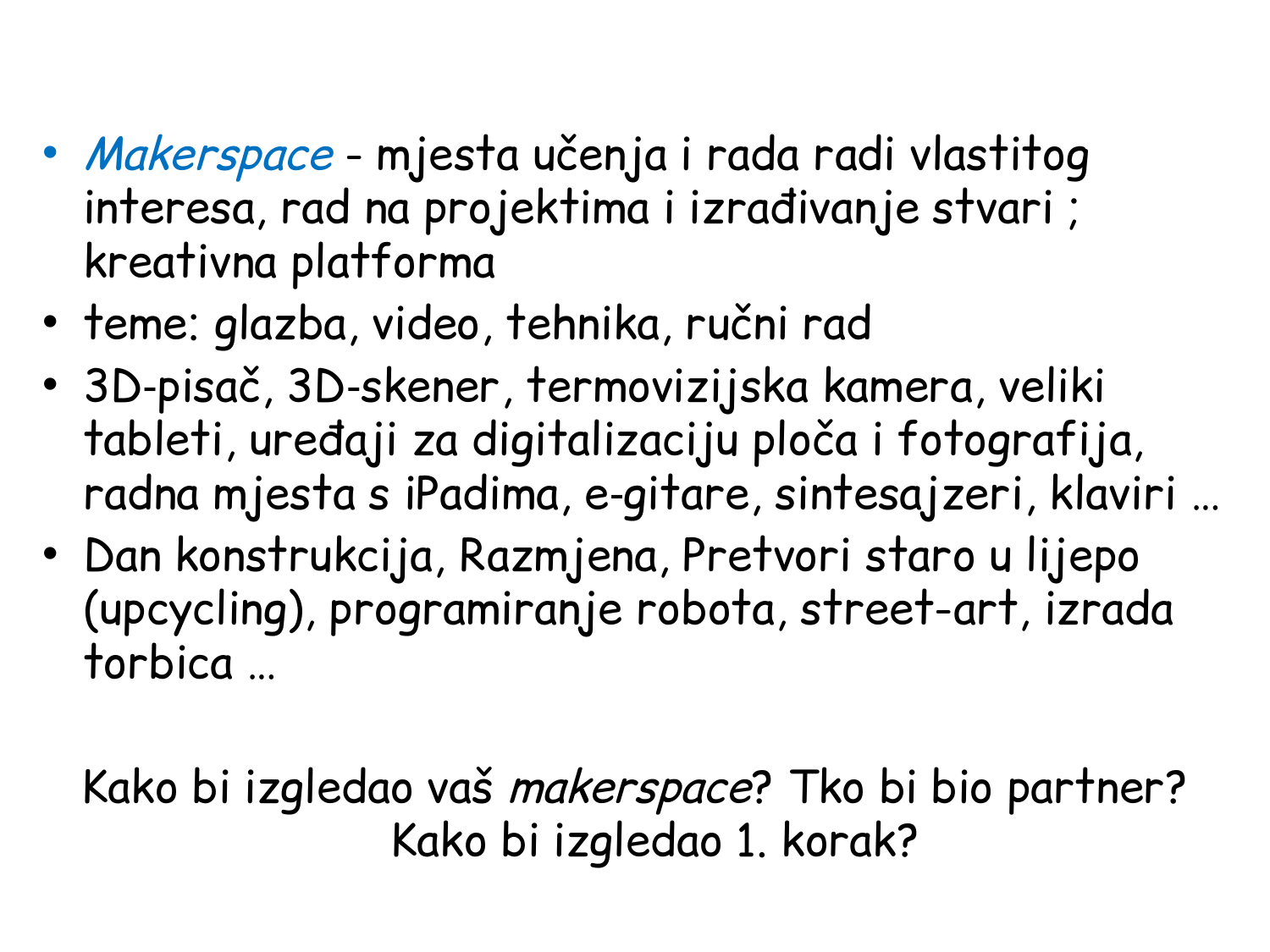

#
Makerspace - mjesta učenja i rada radi vlastitog interesa, rad na projektima i izrađivanje stvari ; kreativna platforma
teme: glazba, video, tehnika, ručni rad
3D‐pisač, 3D‐skener, termovizijska kamera, veliki tableti, uređaji za digitalizaciju ploča i fotografija, radna mjesta s iPadima, e‐gitare, sintesajzeri, klaviri …
Dan konstrukcija, Razmjena, Pretvori staro u lijepo (upcycling), programiranje robota, street-art, izrada torbica …

Kako bi izgledao vaš makerspace? Tko bi bio partner? Kako bi izgledao 1. korak?